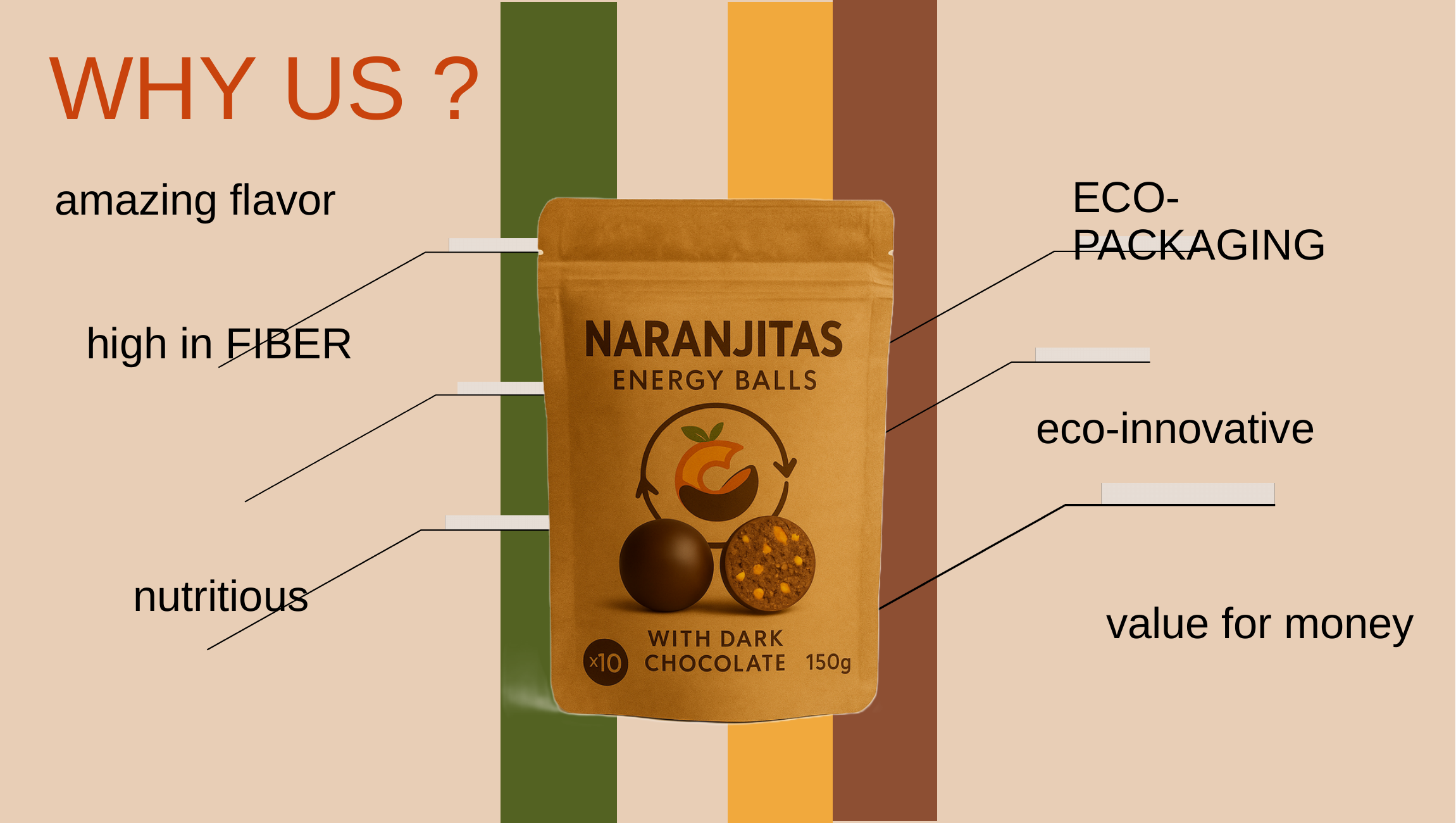

WHY US?

WHY US ?

ECO-PACKAGING
amazing flavor

high in FIBER

eco-innovative

nutritious
value for money